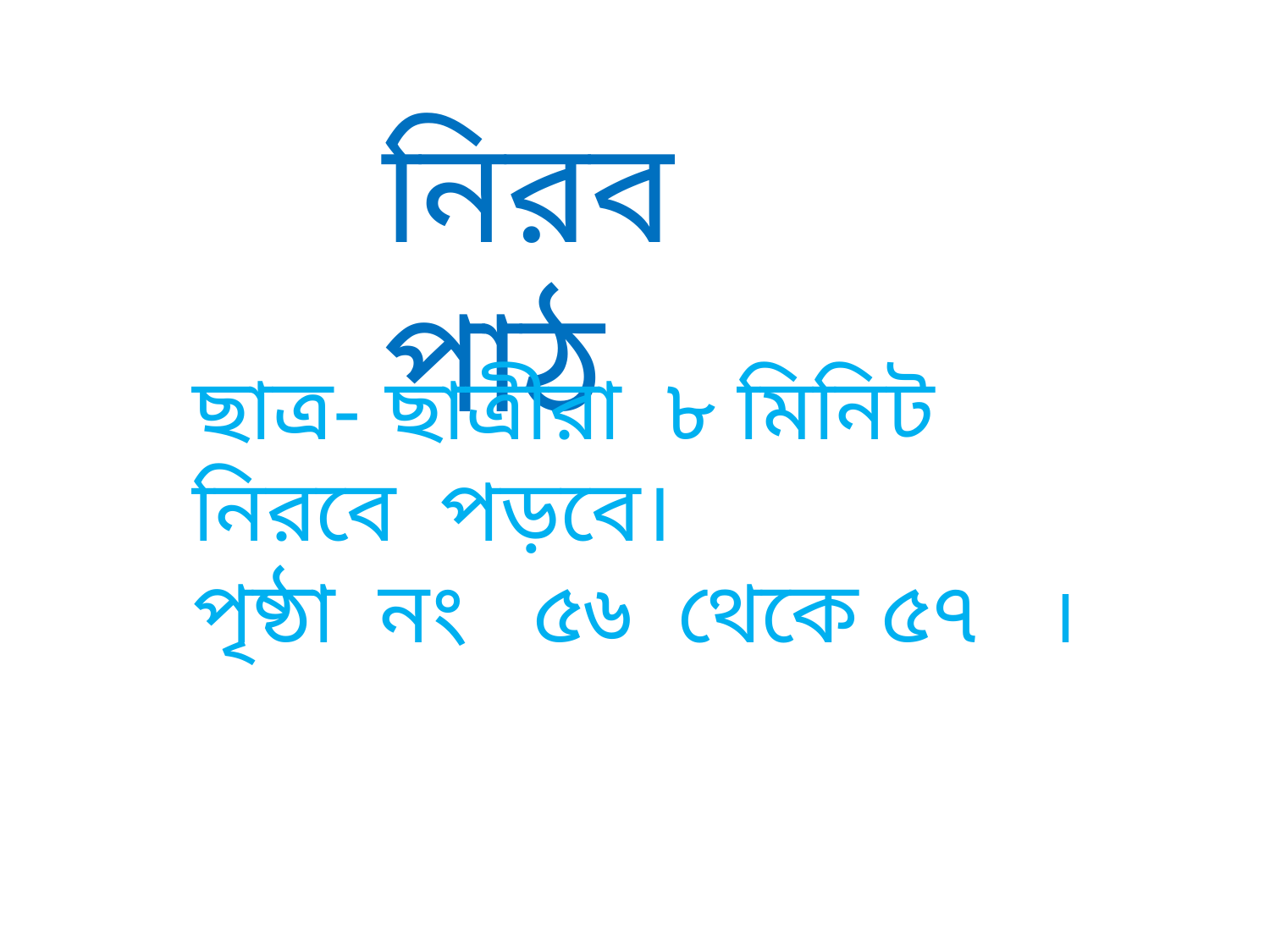

নিরব পাঠ
ছাত্র- ছাত্রীরা  ৮ মিনিট   নিরবে  পড়বে।
পৃষ্ঠা  নং   ৫৬  থেকে ৫৭   ।